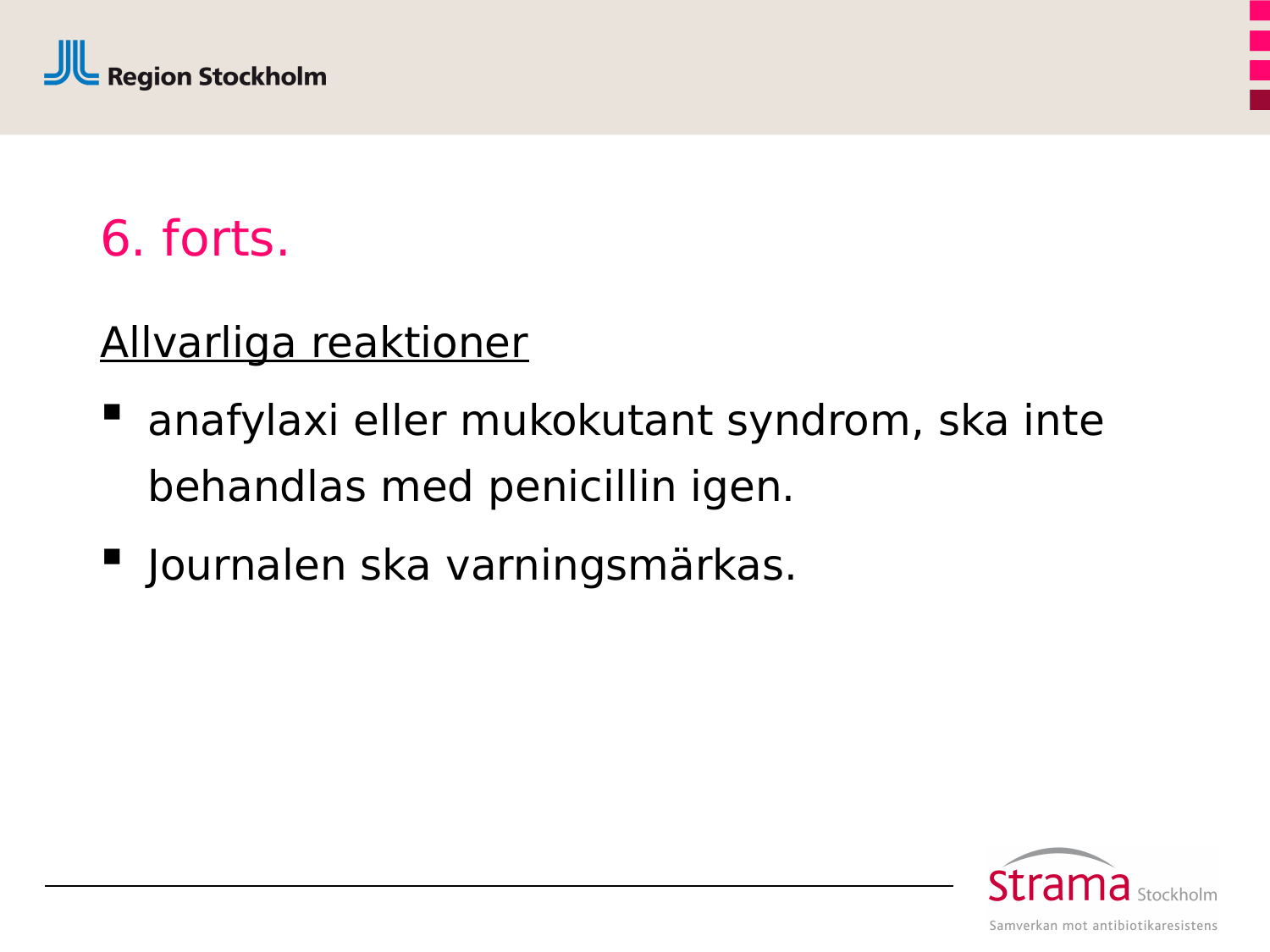

# 6. forts.
Allvarliga reaktioner
anafylaxi eller mukokutant syndrom, ska inte behandlas med penicillin igen.
Journalen ska varningsmärkas.